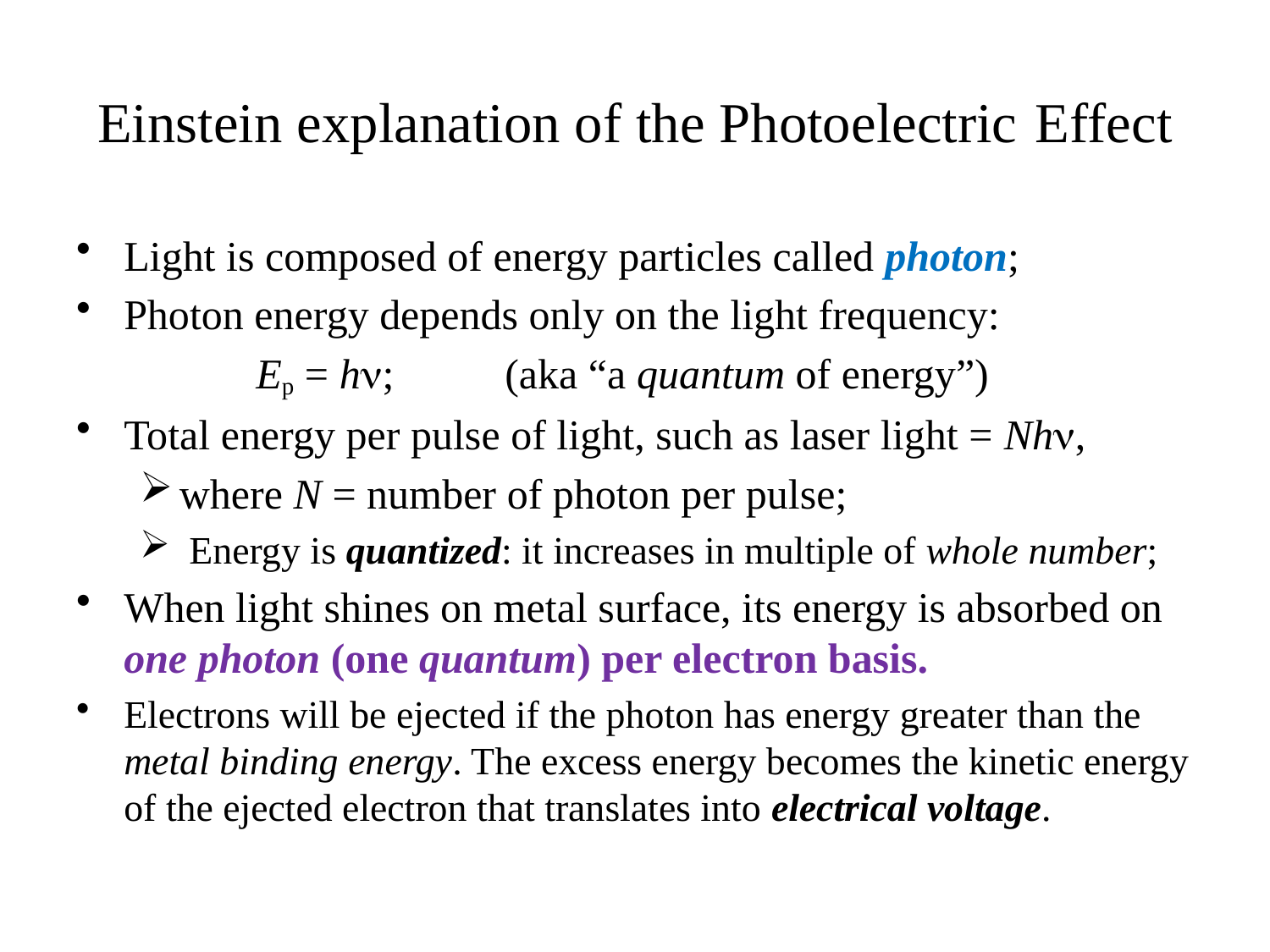

# Einstein explanation of the Photoelectric Effect
Light is composed of energy particles called photon;
Photon energy depends only on the light frequency:
                 Ep = hν;	(aka “a quantum of energy”)
Total energy per pulse of light, such as laser light = Nhν,
where N = number of photon per pulse;
 Energy is quantized: it increases in multiple of whole number;
When light shines on metal surface, its energy is absorbed on one photon (one quantum) per electron basis.
Electrons will be ejected if the photon has energy greater than the metal binding energy. The excess energy becomes the kinetic energy of the ejected electron that translates into electrical voltage.